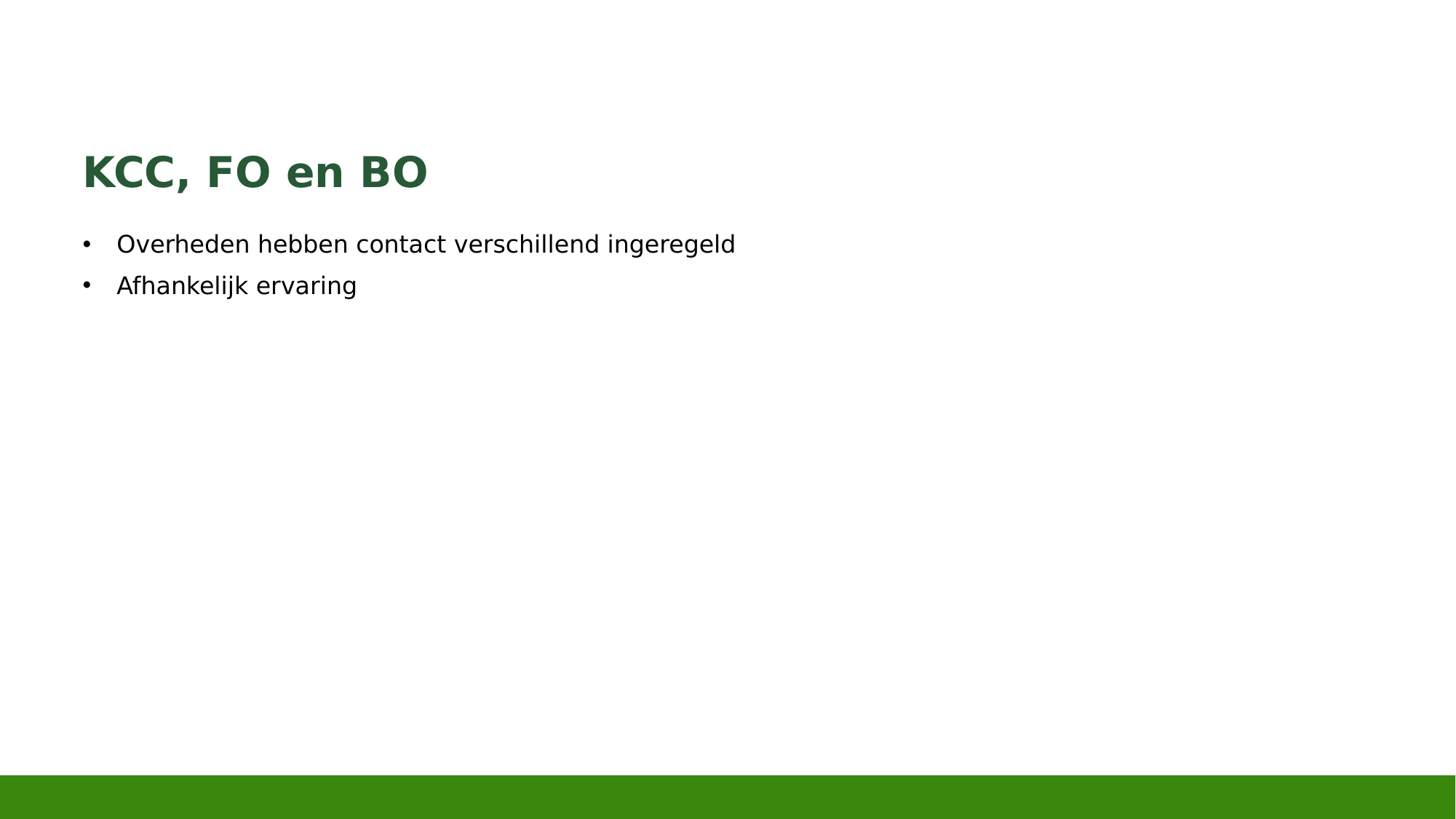

# KCC, FO en BO
Overheden hebben contact verschillend ingeregeld
Afhankelijk ervaring